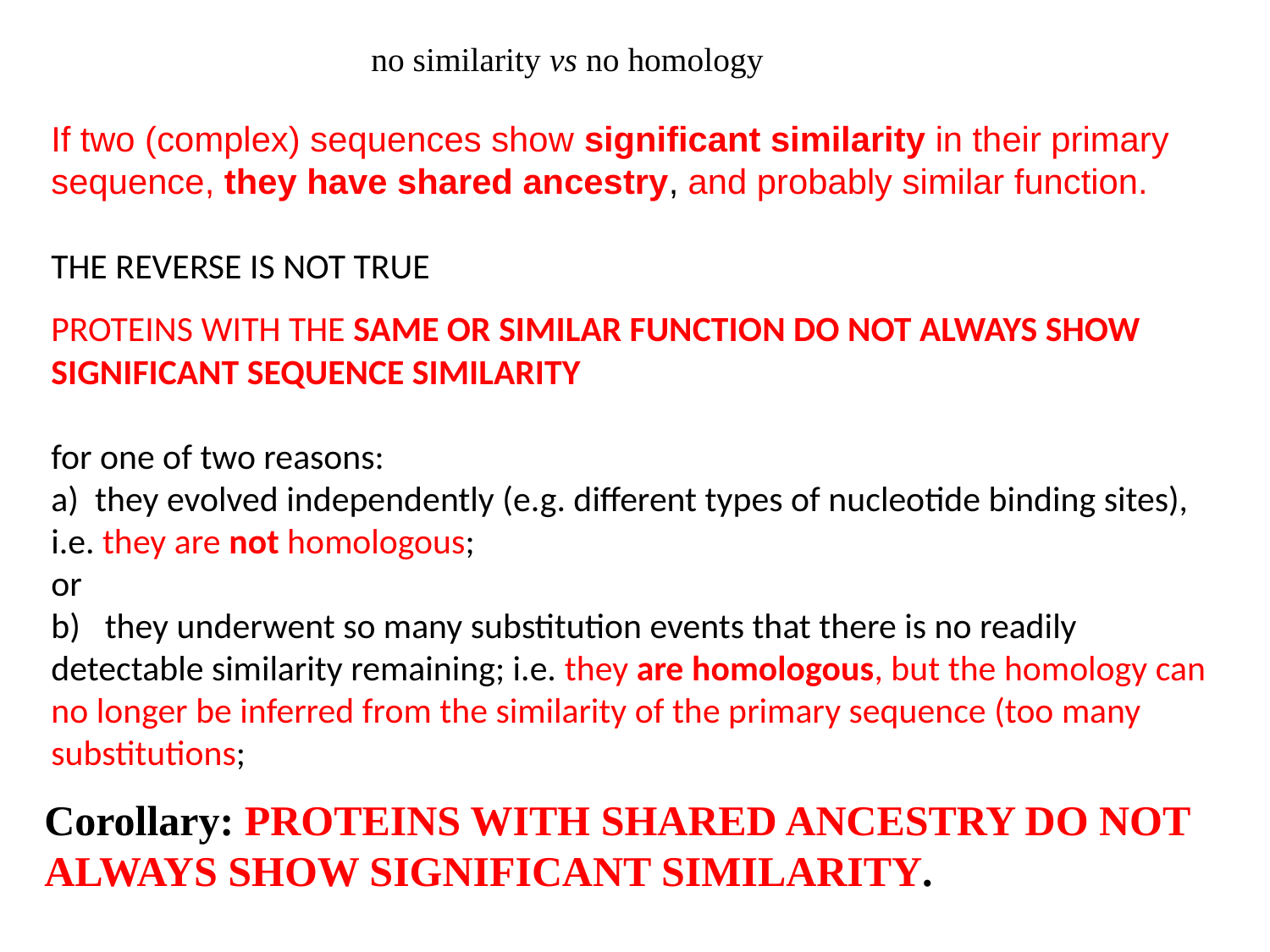

# no similarity vs no homology
If two (complex) sequences show significant similarity in their primary sequence, they have shared ancestry, and probably similar function.
THE REVERSE IS NOT TRUE

PROTEINS WITH THE SAME OR SIMILAR FUNCTION DO NOT ALWAYS SHOW SIGNIFICANT SEQUENCE SIMILARITY
for one of two reasons:
a)  they evolved independently (e.g. different types of nucleotide binding sites), i.e. they are not homologous;
or
b)   they underwent so many substitution events that there is no readily detectable similarity remaining; i.e. they are homologous, but the homology can no longer be inferred from the similarity of the primary sequence (too many substitutions;

Corollary: PROTEINS WITH SHARED ANCESTRY DO NOT ALWAYS SHOW SIGNIFICANT SIMILARITY.